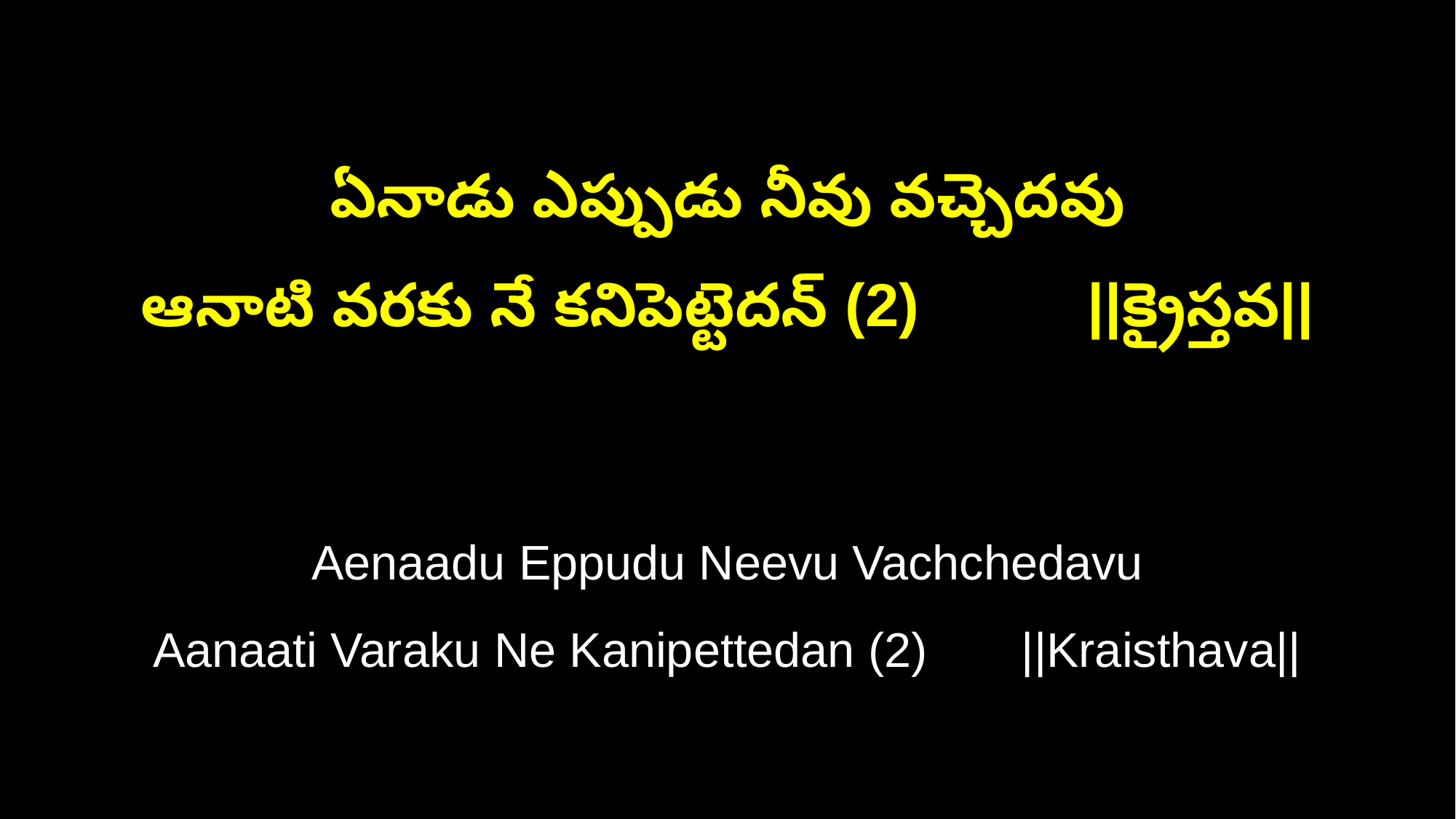

ఏనాడు ఎప్పుడు నీవు వచ్చెదవు
ఆనాటి వరకు నే కనిపెట్టెదన్ (2)          ||క్రైస్తవ||
Aenaadu Eppudu Neevu Vachchedavu
Aanaati Varaku Ne Kanipettedan (2)       ||Kraisthava||